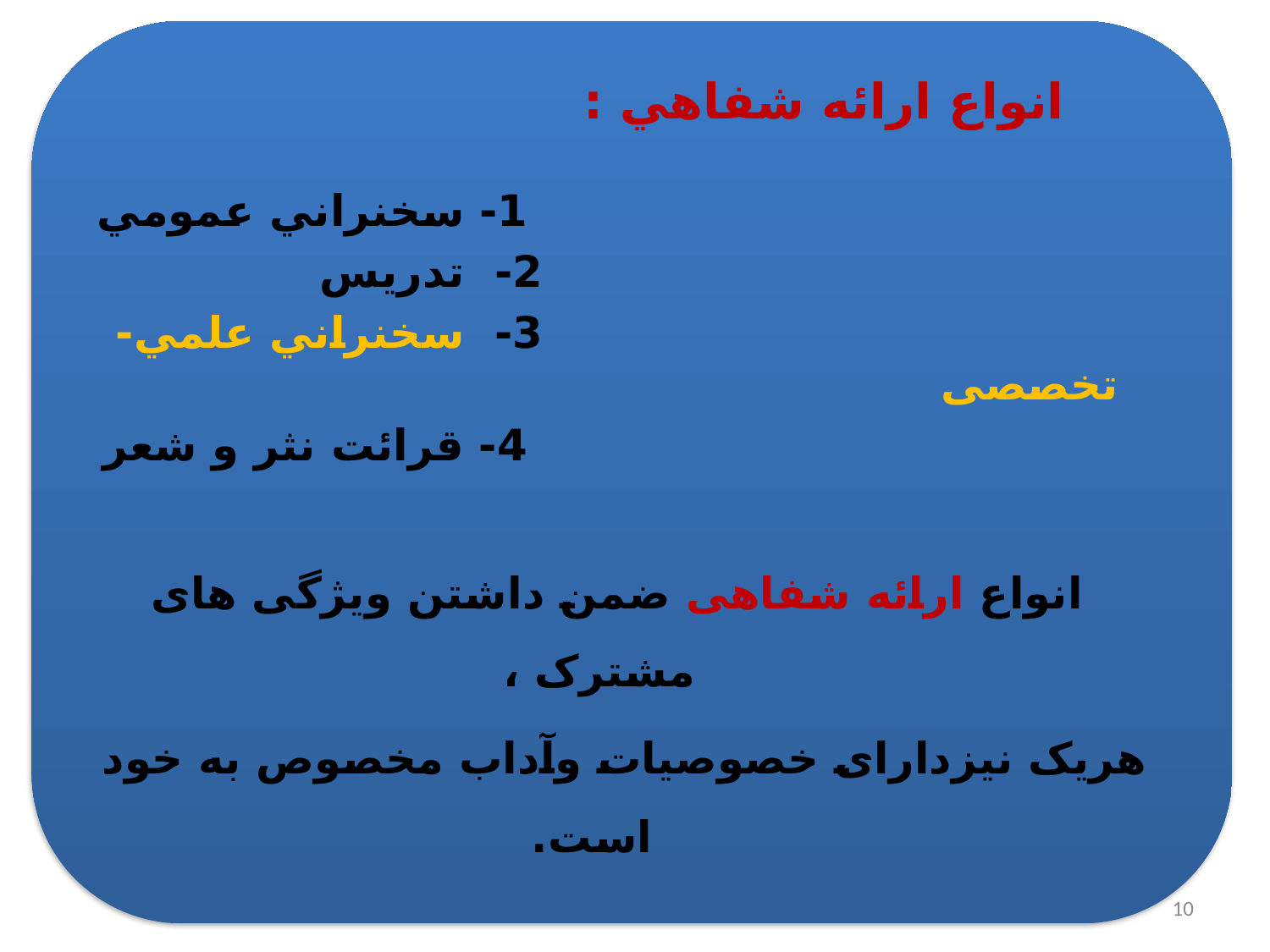

#
       انواع ارائه شفاهي :

                                           1- سخنراني عمومي
                                          2-  تدريس
                                          3-  سخنراني علمي- تخصصی
                                           4- قرائت نثر و شعر

 انواع ارائه شفاهی ضمن داشتن ویژگی های مشترک ،
هریک نیزدارای خصوصیات وآداب مخصوص به خود است.
10